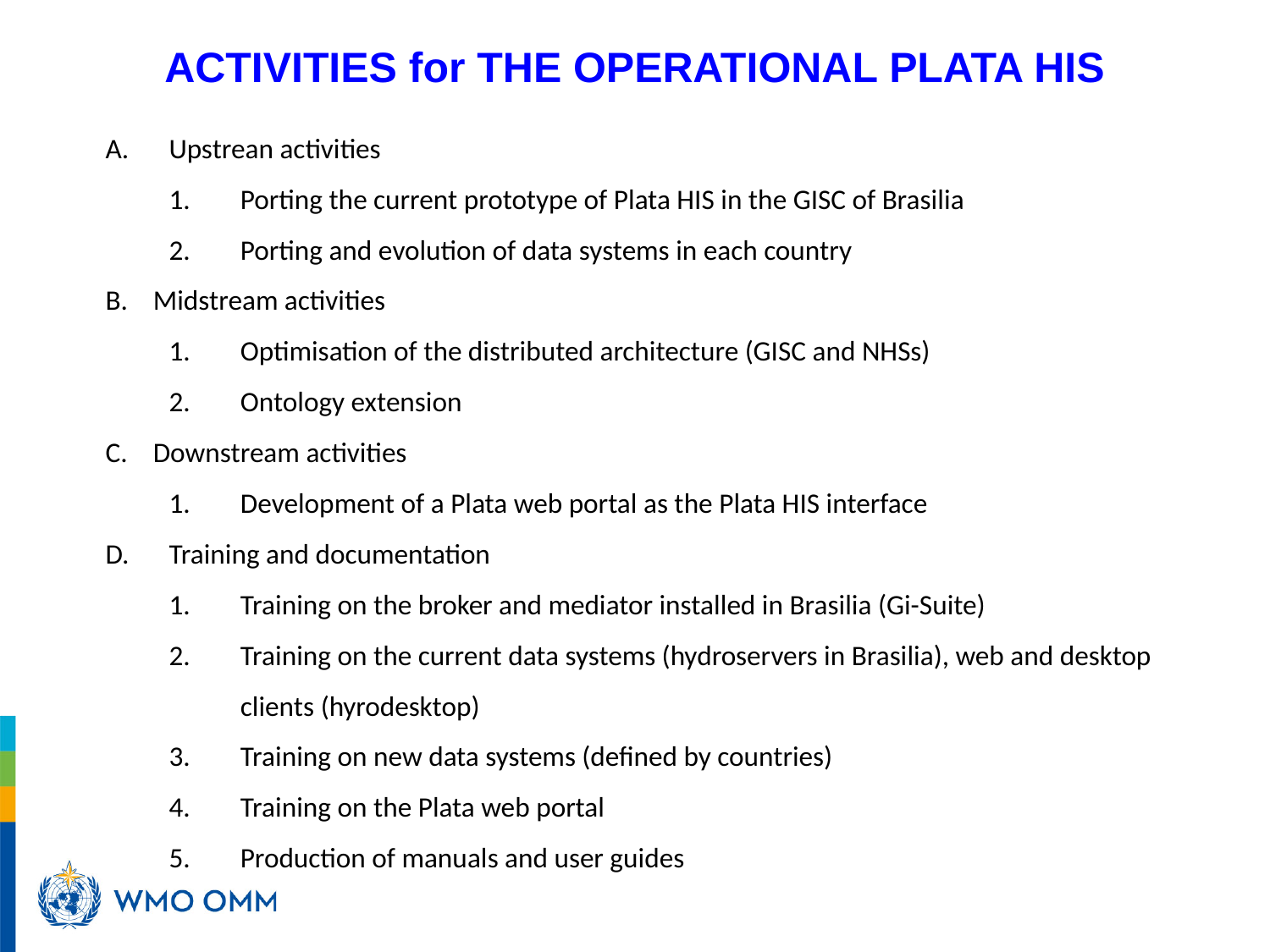

ACTIVITIES for THE OPERATIONAL PLATA HIS
Upstrean activities
Porting the current prototype of Plata HIS in the GISC of Brasilia
Porting and evolution of data systems in each country
Midstream activities
Optimisation of the distributed architecture (GISC and NHSs)
Ontology extension
Downstream activities
Development of a Plata web portal as the Plata HIS interface
Training and documentation
Training on the broker and mediator installed in Brasilia (Gi-Suite)
Training on the current data systems (hydroservers in Brasilia), web and desktop clients (hyrodesktop)
Training on new data systems (defined by countries)
Training on the Plata web portal
Production of manuals and user guides